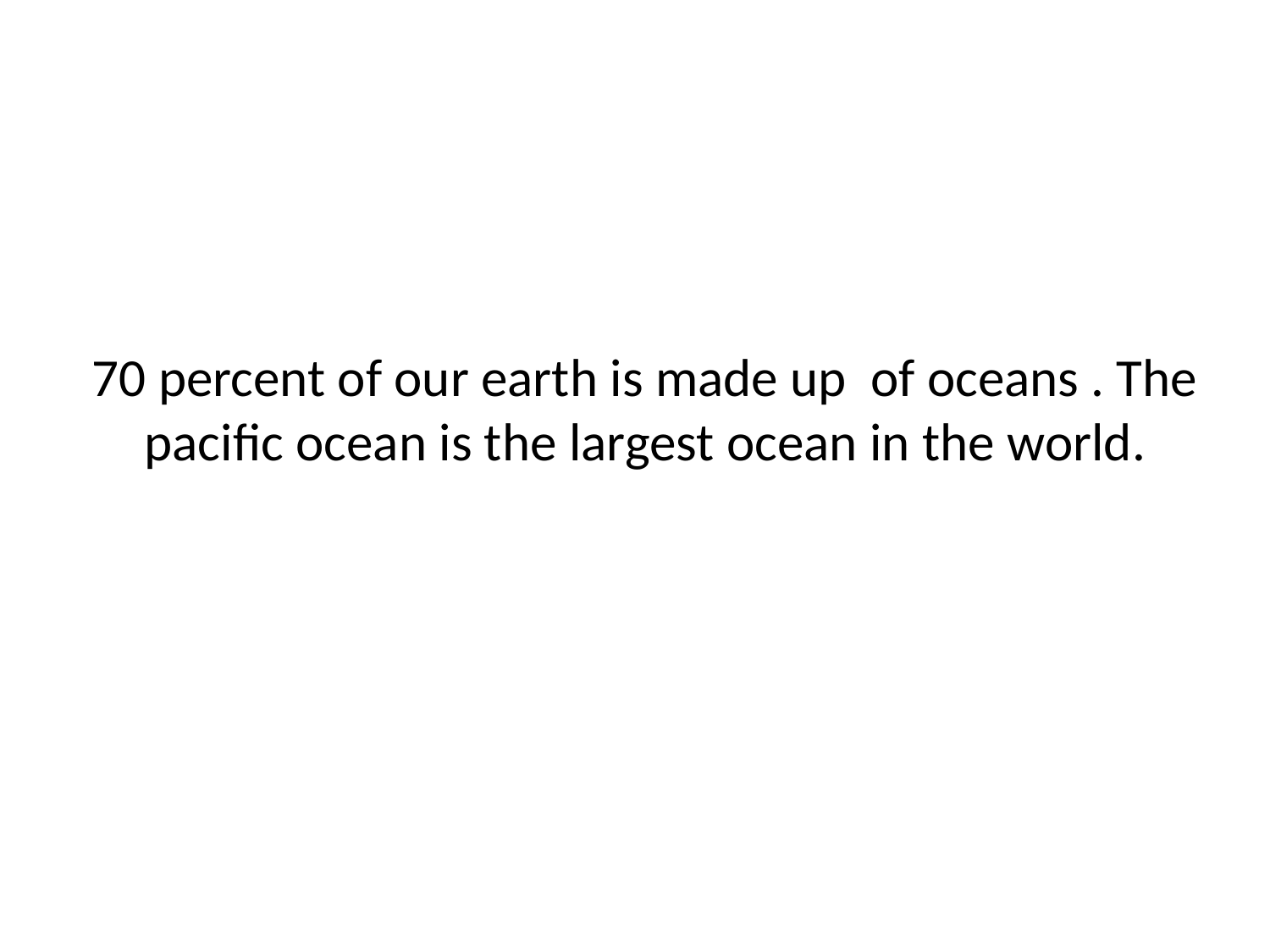

# 70 percent of our earth is made up  of oceans . The pacific ocean is the largest ocean in the world.